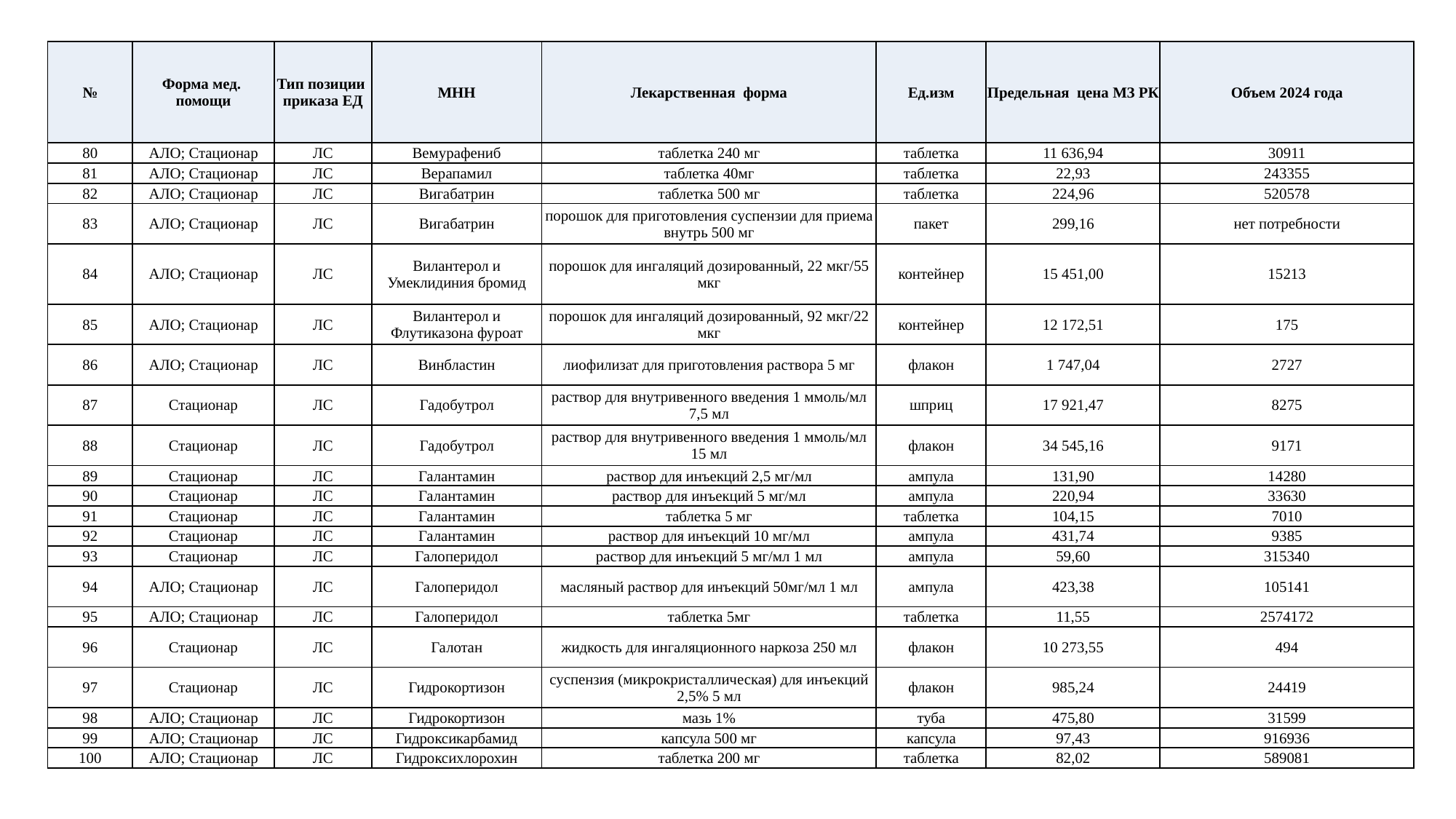

| № | Форма мед. помощи | Тип позиции приказа ЕД | МНН | Лекарственная форма | Ед.изм | Предельная цена МЗ РК | Объем 2024 года |
| --- | --- | --- | --- | --- | --- | --- | --- |
| 80 | АЛО; Стационар | ЛС | Вемурафениб | таблетка 240 мг | таблетка | 11 636,94 | 30911 |
| 81 | АЛО; Стационар | ЛС | Верапамил | таблетка 40мг | таблетка | 22,93 | 243355 |
| 82 | АЛО; Стационар | ЛС | Вигабатрин | таблетка 500 мг | таблетка | 224,96 | 520578 |
| 83 | АЛО; Стационар | ЛС | Вигабатрин | порошок для приготовления суспензии для приема внутрь 500 мг | пакет | 299,16 | нет потребности |
| 84 | АЛО; Стационар | ЛС | Вилантерол и Умеклидиния бромид | порошок для ингаляций дозированный, 22 мкг/55 мкг | контейнер | 15 451,00 | 15213 |
| 85 | АЛО; Стационар | ЛС | Вилантерол и Флутиказона фуроат | порошок для ингаляций дозированный, 92 мкг/22 мкг | контейнер | 12 172,51 | 175 |
| 86 | АЛО; Стационар | ЛС | Винбластин | лиофилизат для приготовления раствора 5 мг | флакон | 1 747,04 | 2727 |
| 87 | Стационар | ЛС | Гадобутрол | раствор для внутривенного введения 1 ммоль/мл 7,5 мл | шприц | 17 921,47 | 8275 |
| 88 | Стационар | ЛС | Гадобутрол | раствор для внутривенного введения 1 ммоль/мл 15 мл | флакон | 34 545,16 | 9171 |
| 89 | Стационар | ЛС | Галантамин | раствор для инъекций 2,5 мг/мл | ампула | 131,90 | 14280 |
| 90 | Стационар | ЛС | Галантамин | раствор для инъекций 5 мг/мл | ампула | 220,94 | 33630 |
| 91 | Стационар | ЛС | Галантамин | таблетка 5 мг | таблетка | 104,15 | 7010 |
| 92 | Стационар | ЛС | Галантамин | раствор для инъекций 10 мг/мл | ампула | 431,74 | 9385 |
| 93 | Стационар | ЛС | Галоперидол | раствор для инъекций 5 мг/мл 1 мл | ампула | 59,60 | 315340 |
| 94 | АЛО; Стационар | ЛС | Галоперидол | масляный раствор для инъекций 50мг/мл 1 мл | ампула | 423,38 | 105141 |
| 95 | АЛО; Стационар | ЛС | Галоперидол | таблетка 5мг | таблетка | 11,55 | 2574172 |
| 96 | Стационар | ЛС | Галотан | жидкость для ингаляционного наркоза 250 мл | флакон | 10 273,55 | 494 |
| 97 | Стационар | ЛС | Гидрокортизон | суспензия (микрокристаллическая) для инъекций 2,5% 5 мл | флакон | 985,24 | 24419 |
| 98 | АЛО; Стационар | ЛС | Гидрокортизон | мазь 1% | туба | 475,80 | 31599 |
| 99 | АЛО; Стационар | ЛС | Гидроксикарбамид | капсула 500 мг | капсула | 97,43 | 916936 |
| 100 | АЛО; Стационар | ЛС | Гидроксихлорохин | таблетка 200 мг | таблетка | 82,02 | 589081 |